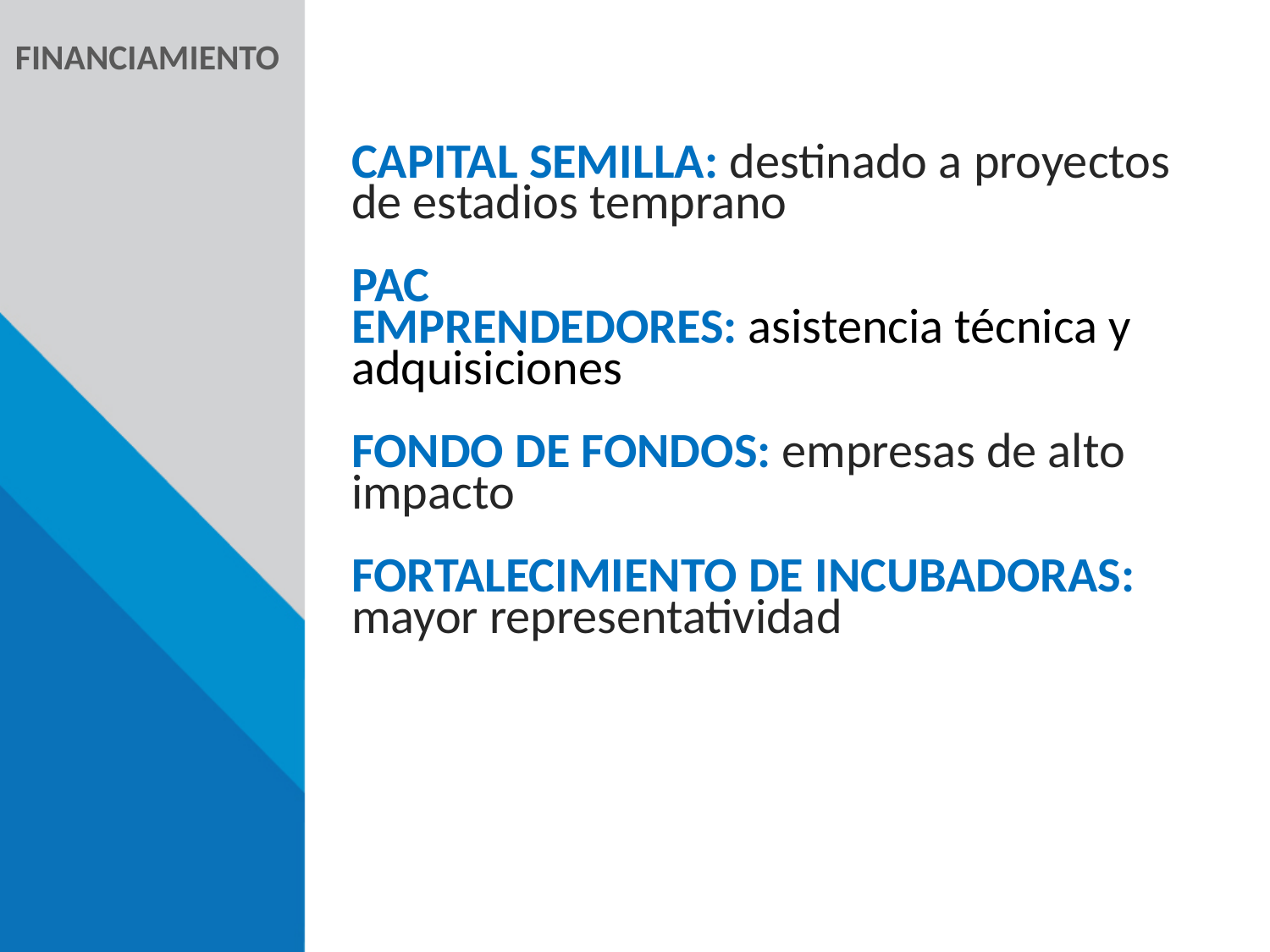

FINANCIAMIENTO
CAPITAL SEMILLA: destinado a proyectos de estadios temprano

PAC
EMPRENDEDORES: asistencia técnica y adquisiciones

FONDO DE FONDOS: empresas de alto impacto

FORTALECIMIENTO DE INCUBADORAS: mayor representatividad